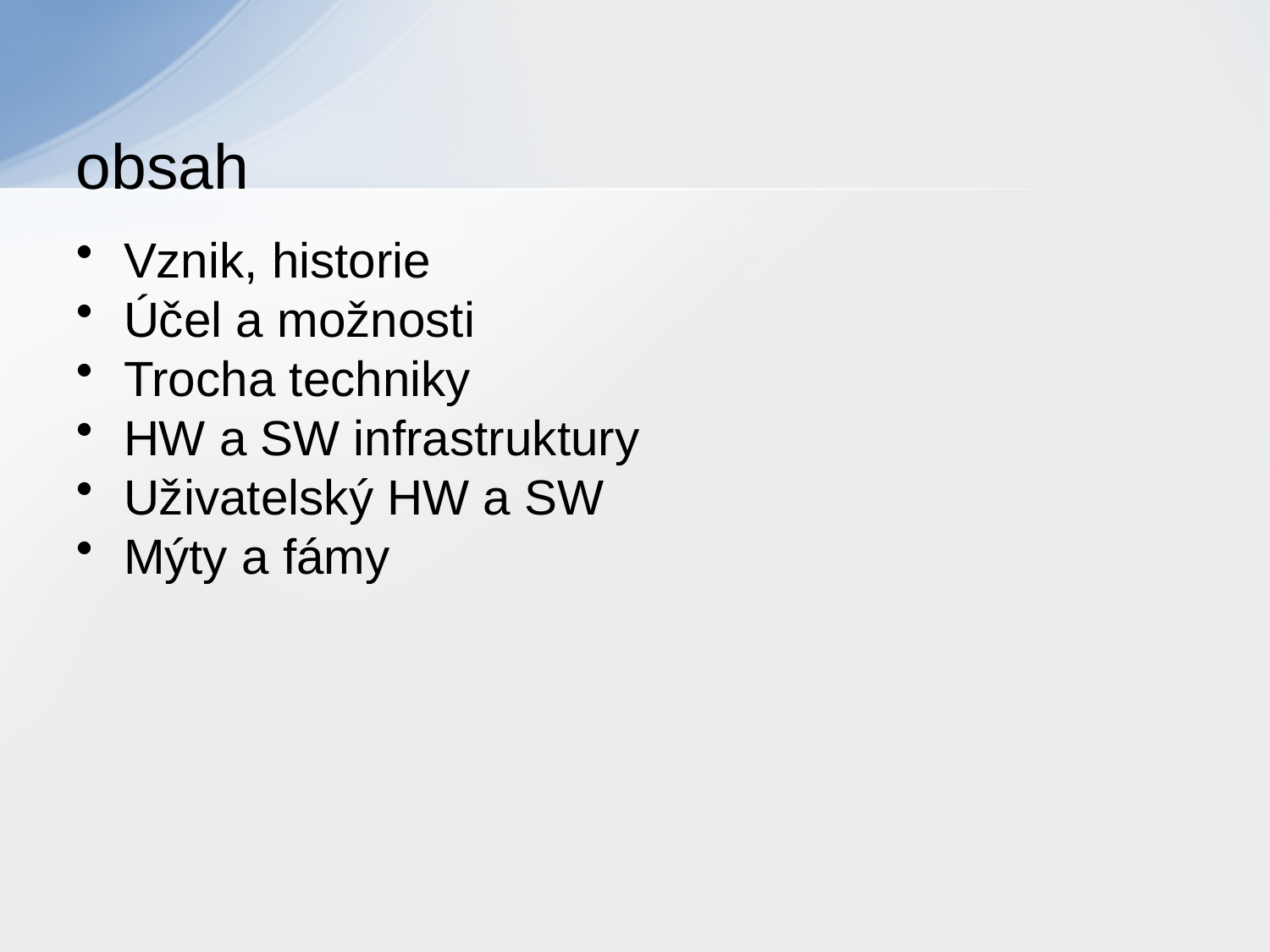

# obsah
Vznik, historie
Účel a možnosti
Trocha techniky
HW a SW infrastruktury
Uživatelský HW a SW
Mýty a fámy